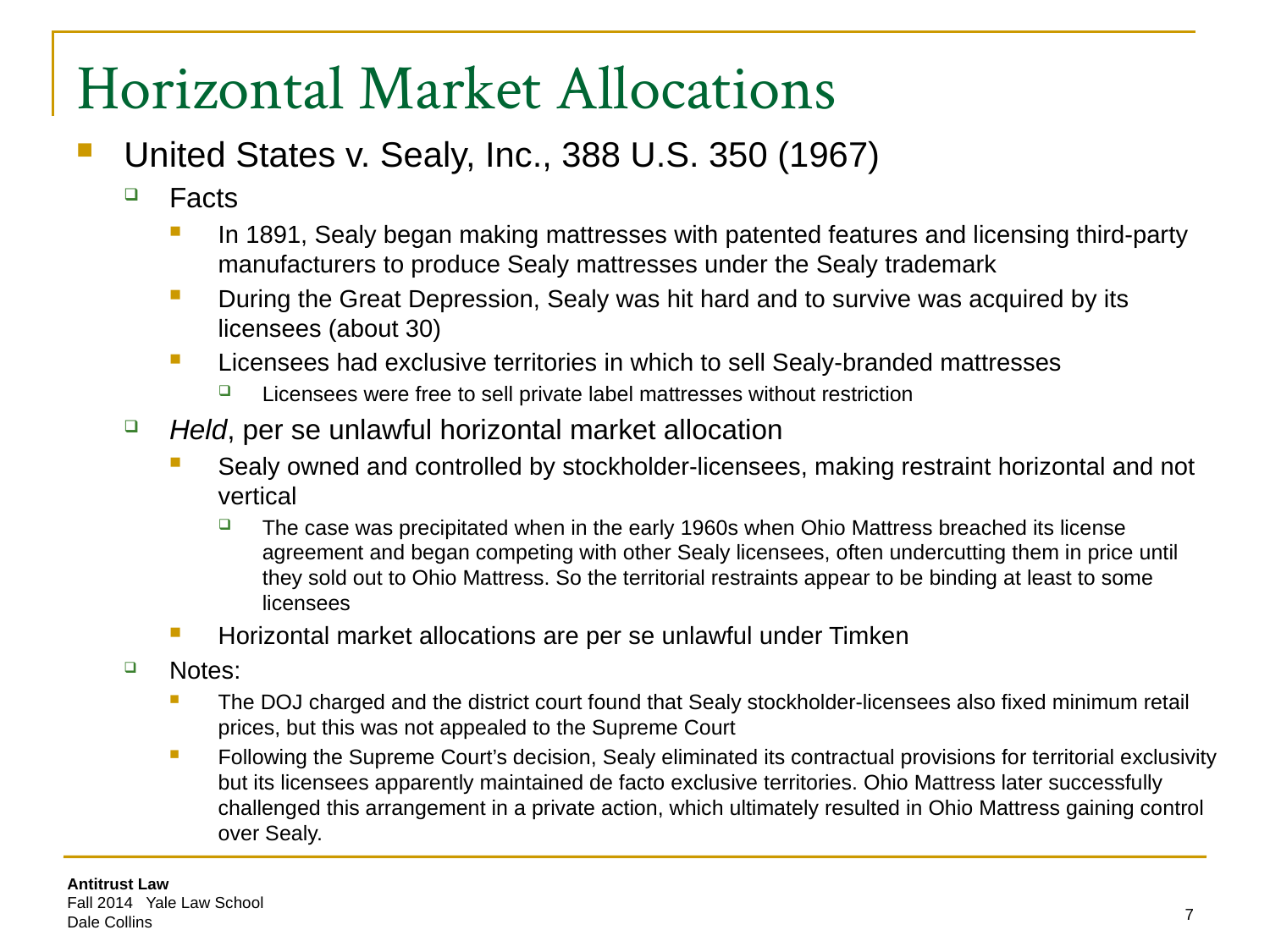

# Horizontal Market Allocations
United States v. Sealy, Inc., 388 U.S. 350 (1967)
Facts
In 1891, Sealy began making mattresses with patented features and licensing third-party manufacturers to produce Sealy mattresses under the Sealy trademark
During the Great Depression, Sealy was hit hard and to survive was acquired by its licensees (about 30)
Licensees had exclusive territories in which to sell Sealy-branded mattresses
Licensees were free to sell private label mattresses without restriction
Held, per se unlawful horizontal market allocation
Sealy owned and controlled by stockholder-licensees, making restraint horizontal and not vertical
The case was precipitated when in the early 1960s when Ohio Mattress breached its license agreement and began competing with other Sealy licensees, often undercutting them in price until they sold out to Ohio Mattress. So the territorial restraints appear to be binding at least to some licensees
Horizontal market allocations are per se unlawful under Timken
Notes:
The DOJ charged and the district court found that Sealy stockholder-licensees also fixed minimum retail prices, but this was not appealed to the Supreme Court
Following the Supreme Court’s decision, Sealy eliminated its contractual provisions for territorial exclusivity but its licensees apparently maintained de facto exclusive territories. Ohio Mattress later successfully challenged this arrangement in a private action, which ultimately resulted in Ohio Mattress gaining control over Sealy.

7